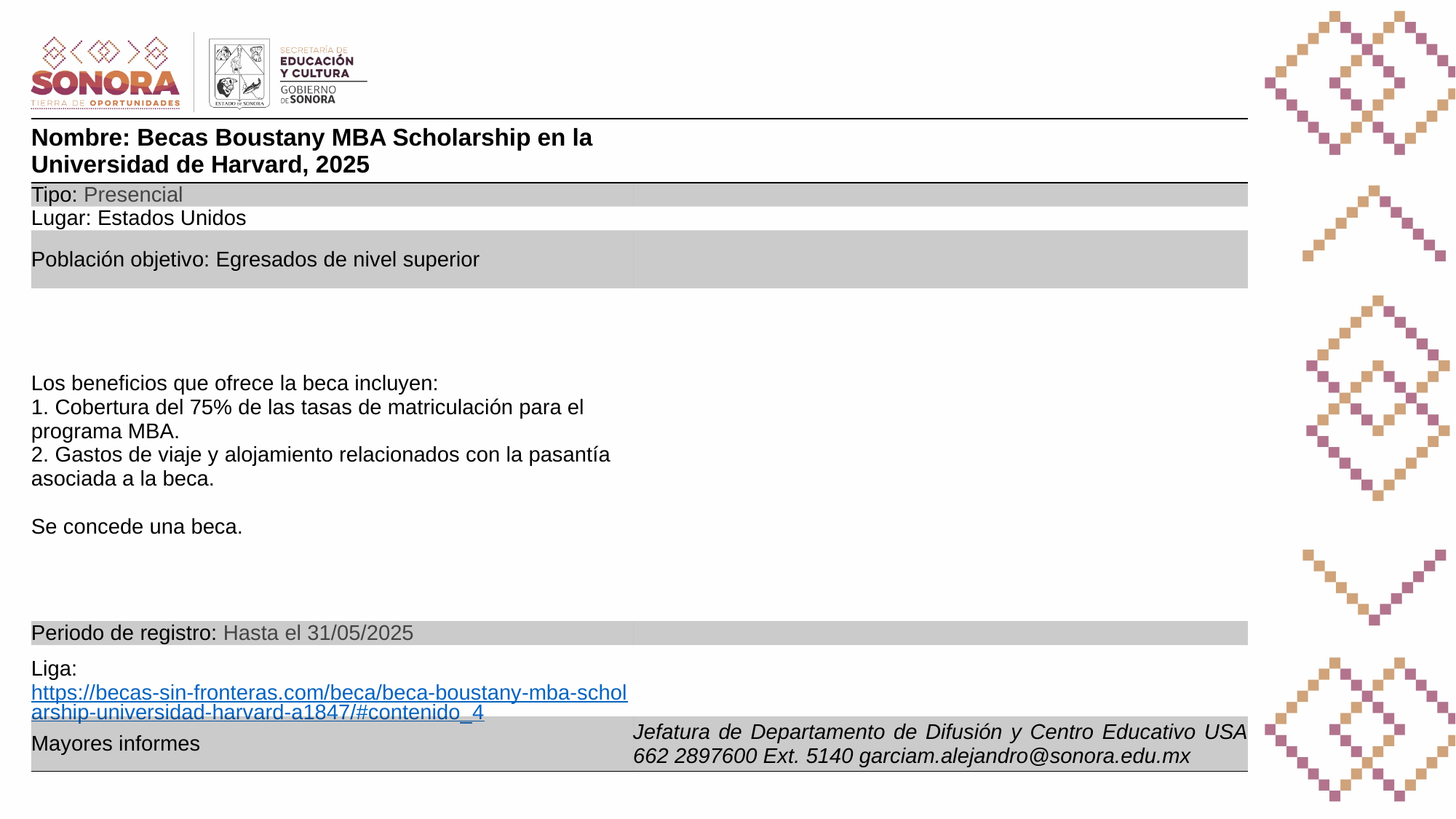

| Nombre: Becas Boustany MBA Scholarship en la Universidad de Harvard, 2025 |  |
| --- | --- |
| Tipo: Presencial |  |
| Lugar: Estados Unidos |  |
| Población objetivo: Egresados de nivel superior |  |
| Los beneficios que ofrece la beca incluyen: 1. Cobertura del 75% de las tasas de matriculación para el programa MBA. 2. Gastos de viaje y alojamiento relacionados con la pasantía asociada a la beca. Se concede una beca. |  |
| Periodo de registro: Hasta el 31/05/2025 |  |
| Liga: https://becas-sin-fronteras.com/beca/beca-boustany-mba-scholarship-universidad-harvard-a1847/#contenido\_4 |  |
| Mayores informes | Jefatura de Departamento de Difusión y Centro Educativo USA 662 2897600 Ext. 5140 garciam.alejandro@sonora.edu.mx |